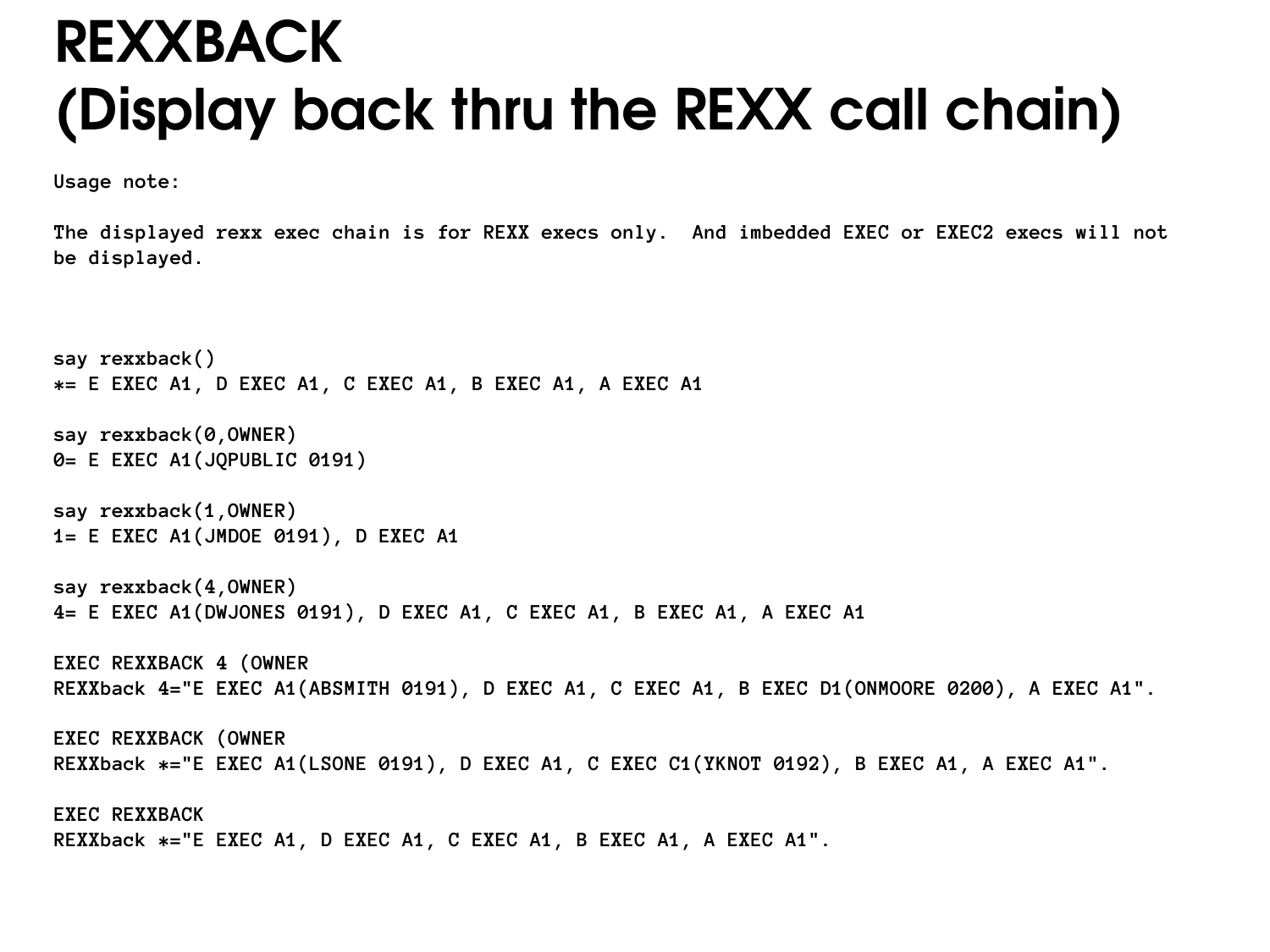

REXXBACK
(Display back thru the REXX call chain)

Usage note:

The displayed rexx exec chain is for REXX execs only.  And imbedded EXEC or EXEC2 execs will not be displayed.

say rexxback()
*= E EXEC A1, D EXEC A1, C EXEC A1, B EXEC A1, A EXEC A1

say rexxback(0,OWNER)
0= E EXEC A1(JQPUBLIC 0191)

say rexxback(1,OWNER)
1= E EXEC A1(JMDOE 0191), D EXEC A1

say rexxback(4,OWNER)
4= E EXEC A1(DWJONES 0191), D EXEC A1, C EXEC A1, B EXEC A1, A EXEC A1

EXEC REXXBACK 4 (OWNER
REXXback 4="E EXEC A1(ABSMITH 0191), D EXEC A1, C EXEC A1, B EXEC D1(ONMOORE 0200), A EXEC A1".

EXEC REXXBACK (OWNER
REXXback *="E EXEC A1(LSONE 0191), D EXEC A1, C EXEC C1(YKNOT 0192), B EXEC A1, A EXEC A1".

EXEC REXXBACK
REXXback *="E EXEC A1, D EXEC A1, C EXEC A1, B EXEC A1, A EXEC A1".

29